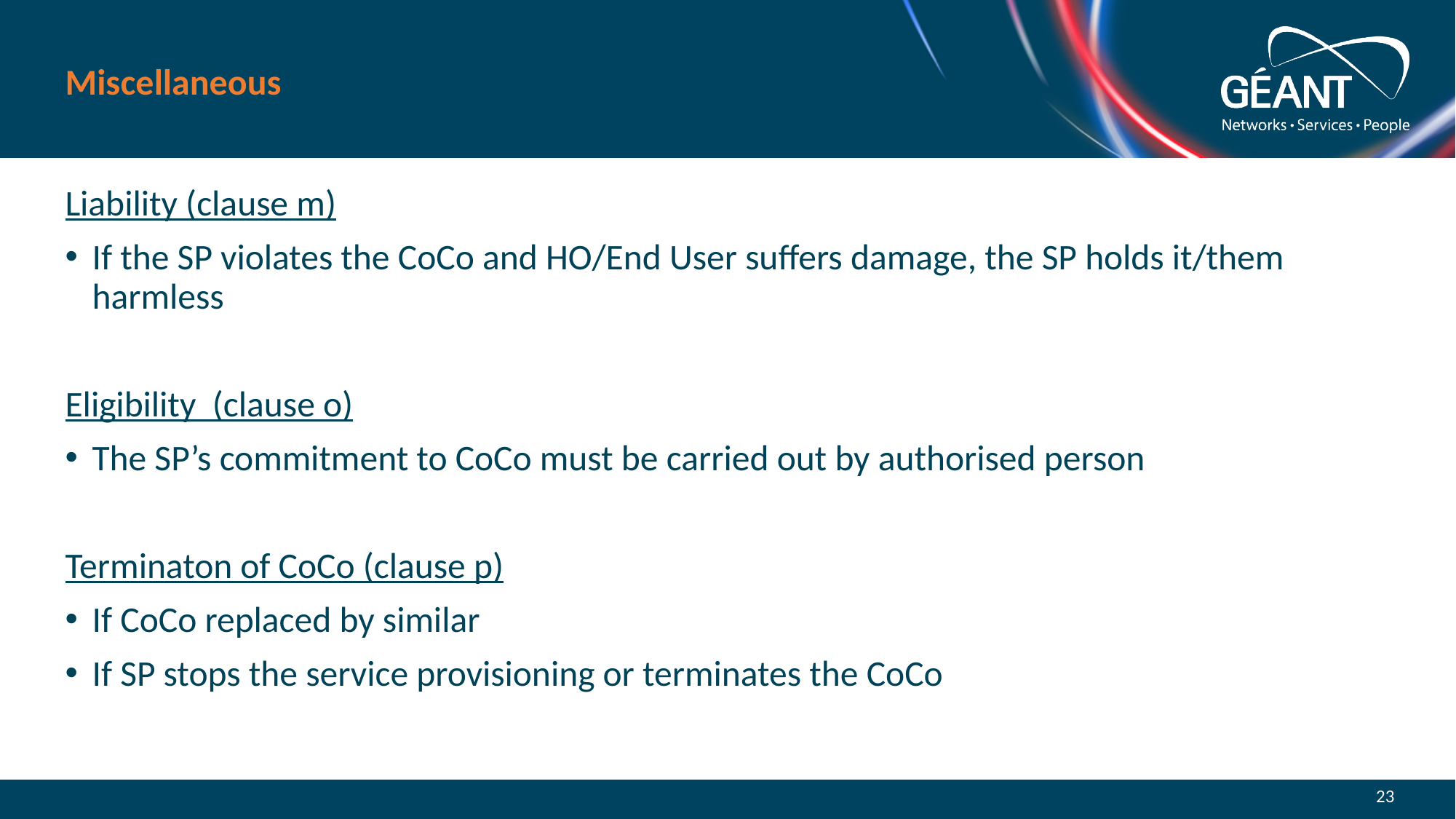

# Miscellaneous
Liability (clause m)
If the SP violates the CoCo and HO/End User suffers damage, the SP holds it/them harmless

Eligibility  (clause o)
The SP’s commitment to CoCo must be carried out by authorised person

Terminaton of CoCo (clause p)
If CoCo replaced by similar
If SP stops the service provisioning or terminates the CoCo

23